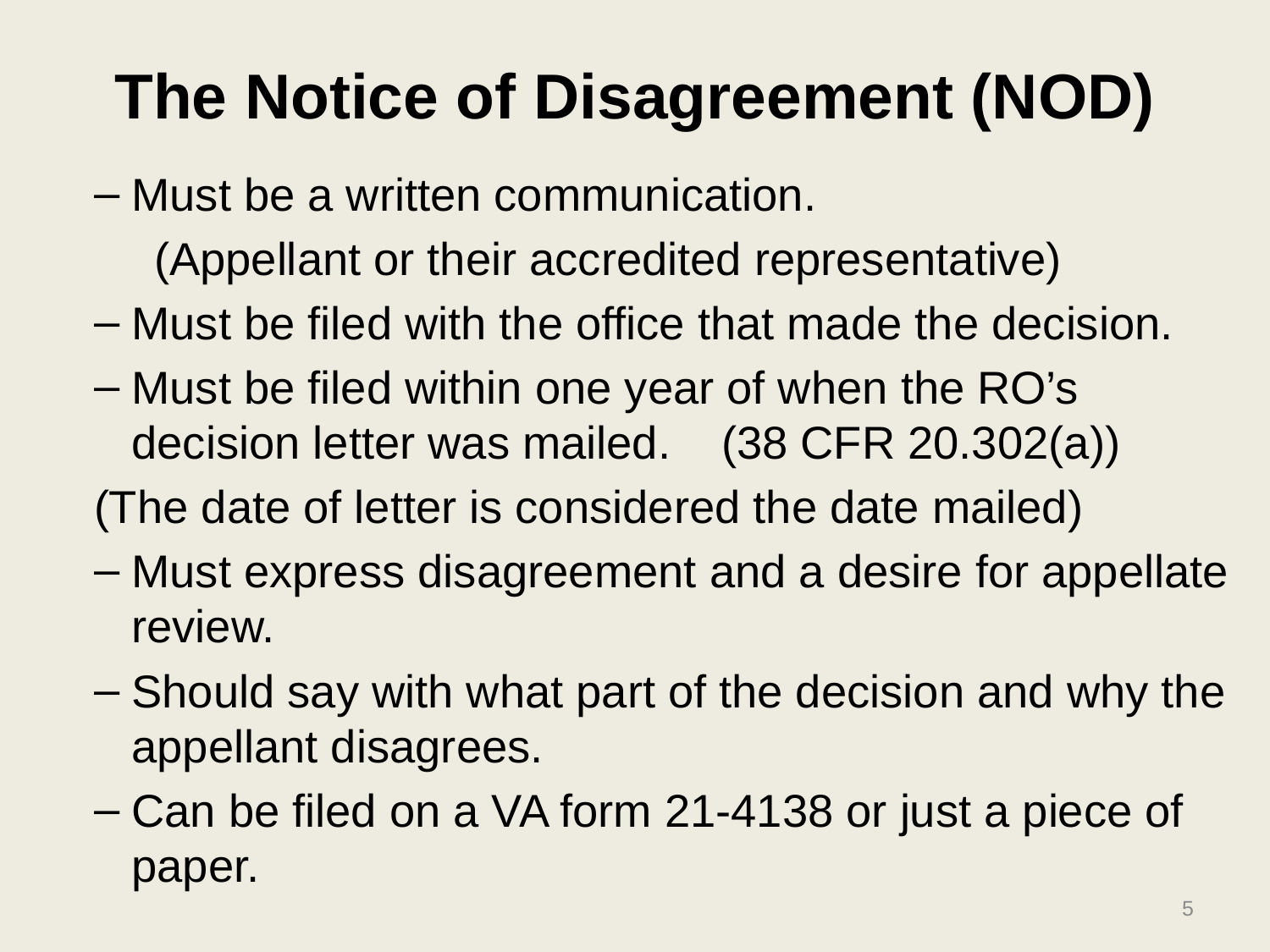

# The Notice of Disagreement (NOD)
Must be a written communication.
(Appellant or their accredited representative)
Must be filed with the office that made the decision.
Must be filed within one year of when the RO’s decision letter was mailed.    (38 CFR 20.302(a))
(The date of letter is considered the date mailed)
Must express disagreement and a desire for appellate review.
Should say with what part of the decision and why the appellant disagrees.
Can be filed on a VA form 21-4138 or just a piece of paper.

5